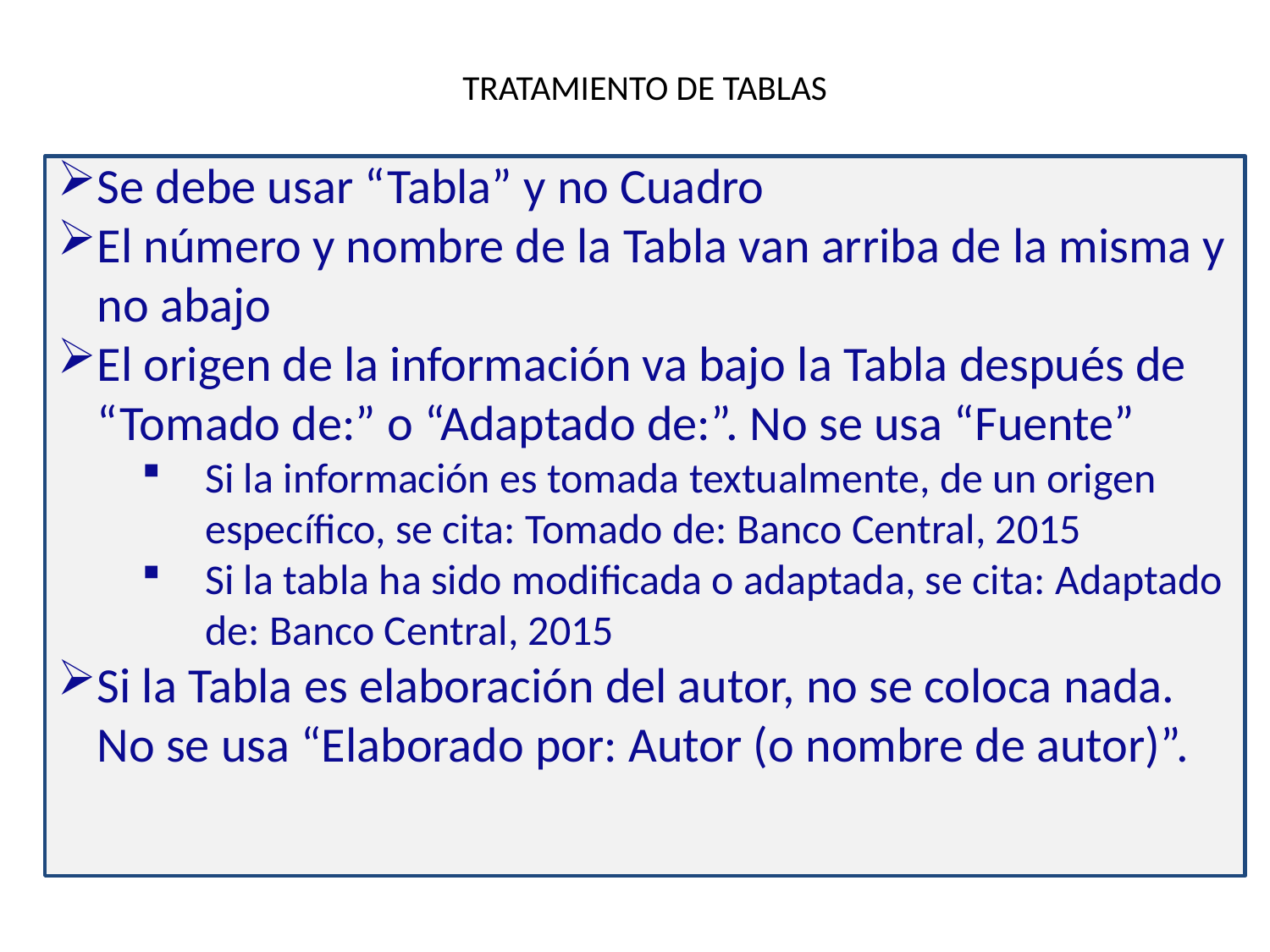

# TRATAMIENTO DE TABLAS
Se debe usar “Tabla” y no Cuadro
El número y nombre de la Tabla van arriba de la misma y no abajo
El origen de la información va bajo la Tabla después de “Tomado de:” o “Adaptado de:”. No se usa “Fuente”
Si la información es tomada textualmente, de un origen específico, se cita: Tomado de: Banco Central, 2015
Si la tabla ha sido modificada o adaptada, se cita: Adaptado de: Banco Central, 2015
Si la Tabla es elaboración del autor, no se coloca nada. No se usa “Elaborado por: Autor (o nombre de autor)”.